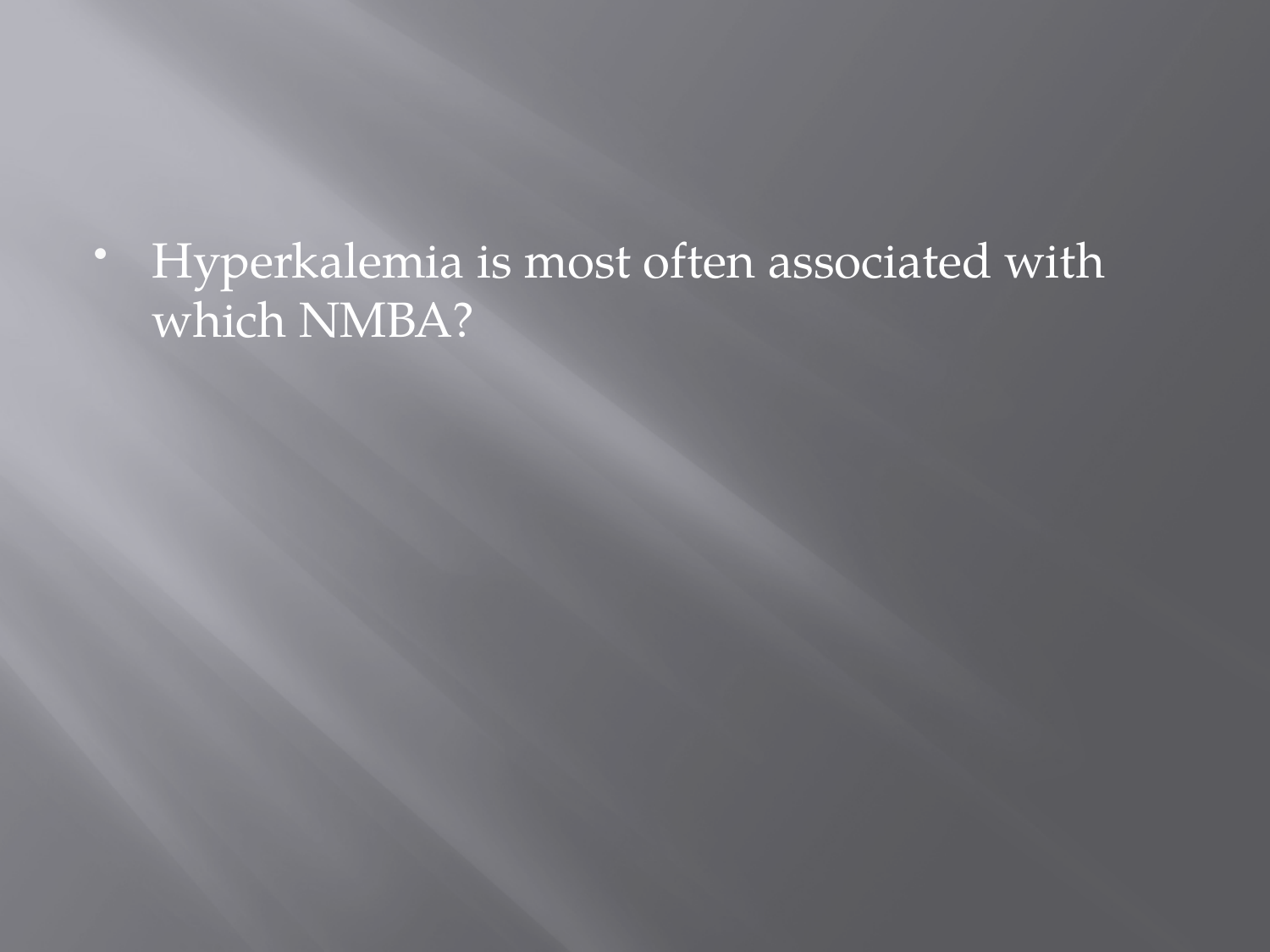

#
Hyperkalemia is most often associated with which NMBA?